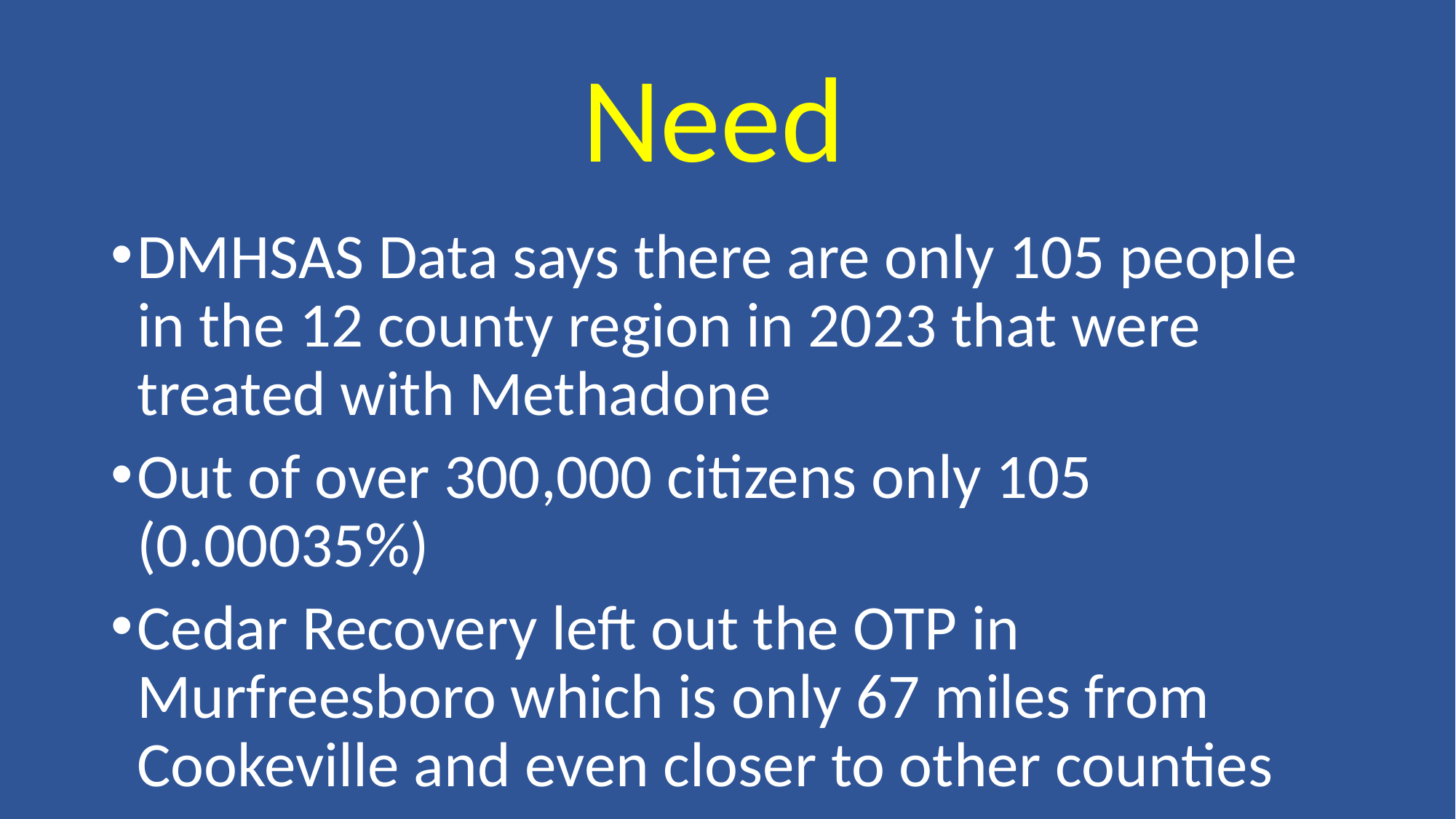

# Need
DMHSAS Data says there are only 105 people in the 12 county region in 2023 that were treated with Methadone
Out of over 300,000 citizens only 105 (0.00035%)
Cedar Recovery left out the OTP in Murfreesboro which is only 67 miles from Cookeville and even closer to other counties